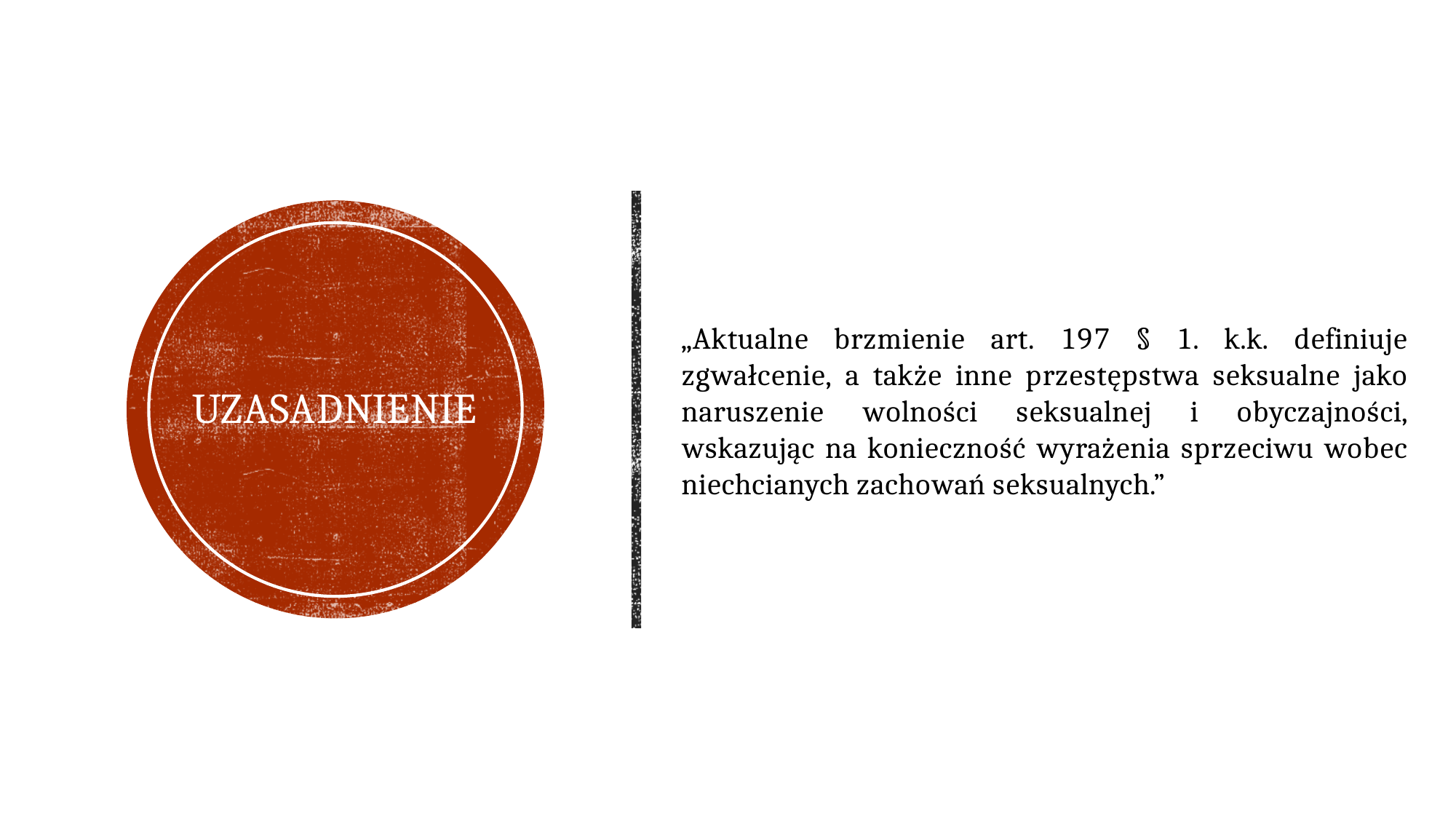

„Aktualne brzmienie art. 197 § 1. k.k. definiuje zgwałcenie, a także inne przestępstwa seksualne jako naruszenie wolności seksualnej i obyczajności, wskazując na konieczność wyrażenia sprzeciwu wobec niechcianych zachowań seksualnych.”

# uzasadnienie